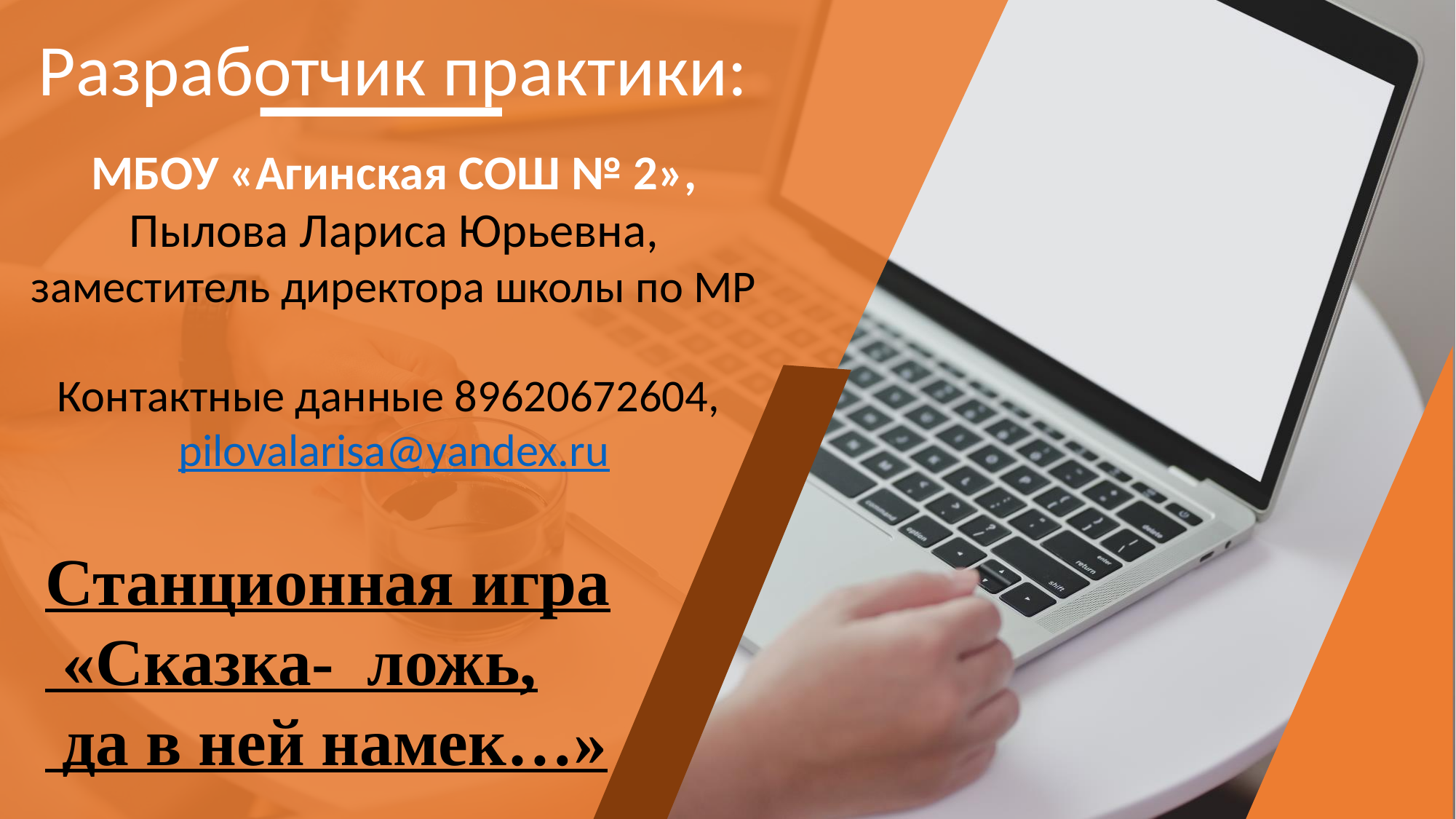

Разработчик практики:

МБОУ «Агинская СОШ № 2»,
Пылова Лариса Юрьевна,
заместитель директора школы по МР

Контактные данные 89620672604, pilovalarisa@yandex.ru

Станционная игра
 «Сказка-  ложь,
 да в ней намек…»